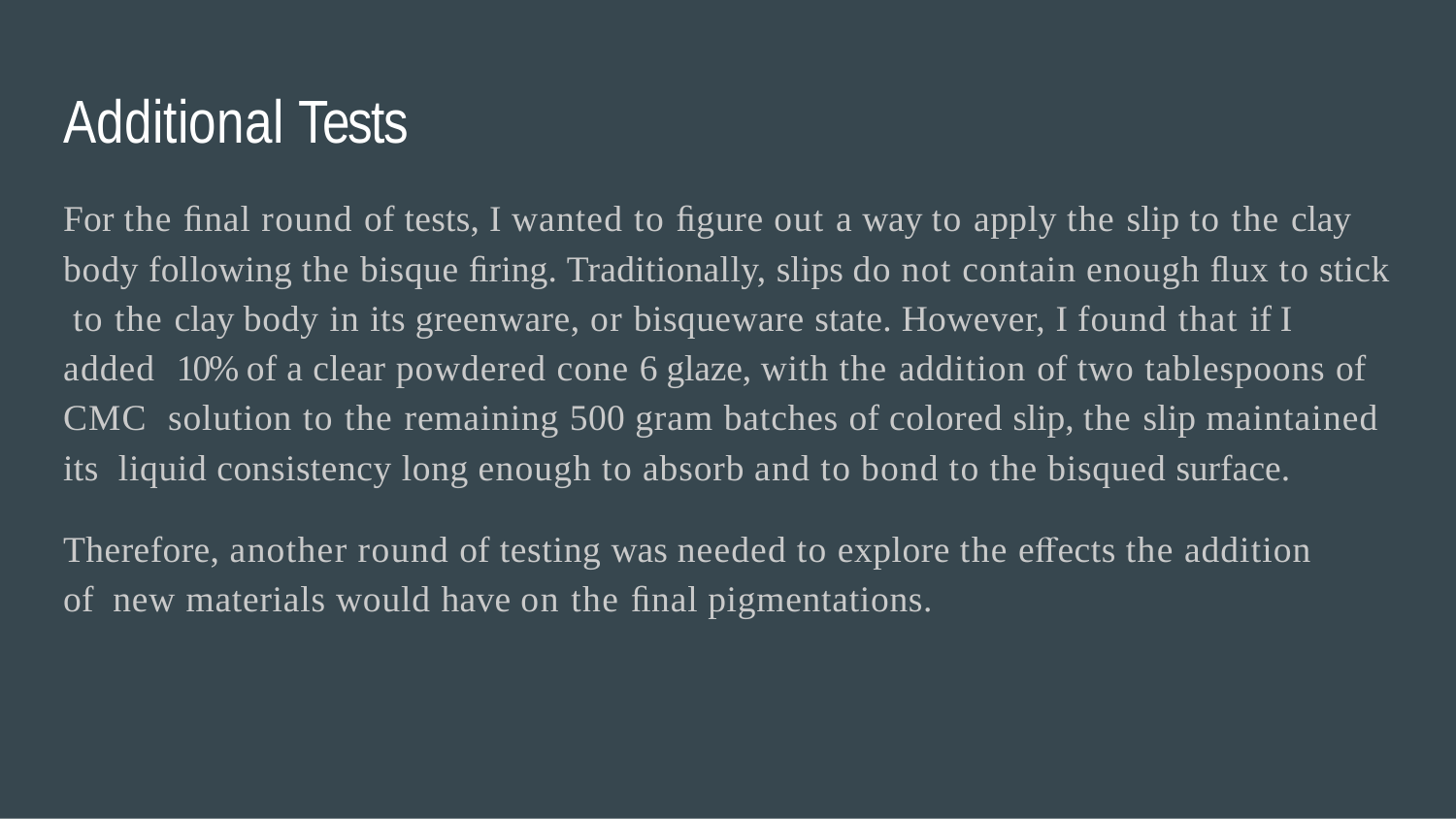

# Additional Tests
For the ﬁnal round of tests, I wanted to ﬁgure out a way to apply the slip to the clay  body following the bisque ﬁring. Traditionally, slips do not contain enough ﬂux to stick  to the clay body in its greenware, or bisqueware state. However, I found that if I added  10% of a clear powdered cone 6 glaze, with the addition of two tablespoons of CMC  solution to the remaining 500 gram batches of colored slip, the slip maintained its  liquid consistency long enough to absorb and to bond to the bisqued surface.
Therefore, another round of testing was needed to explore the eﬀects the addition of  new materials would have on the ﬁnal pigmentations.